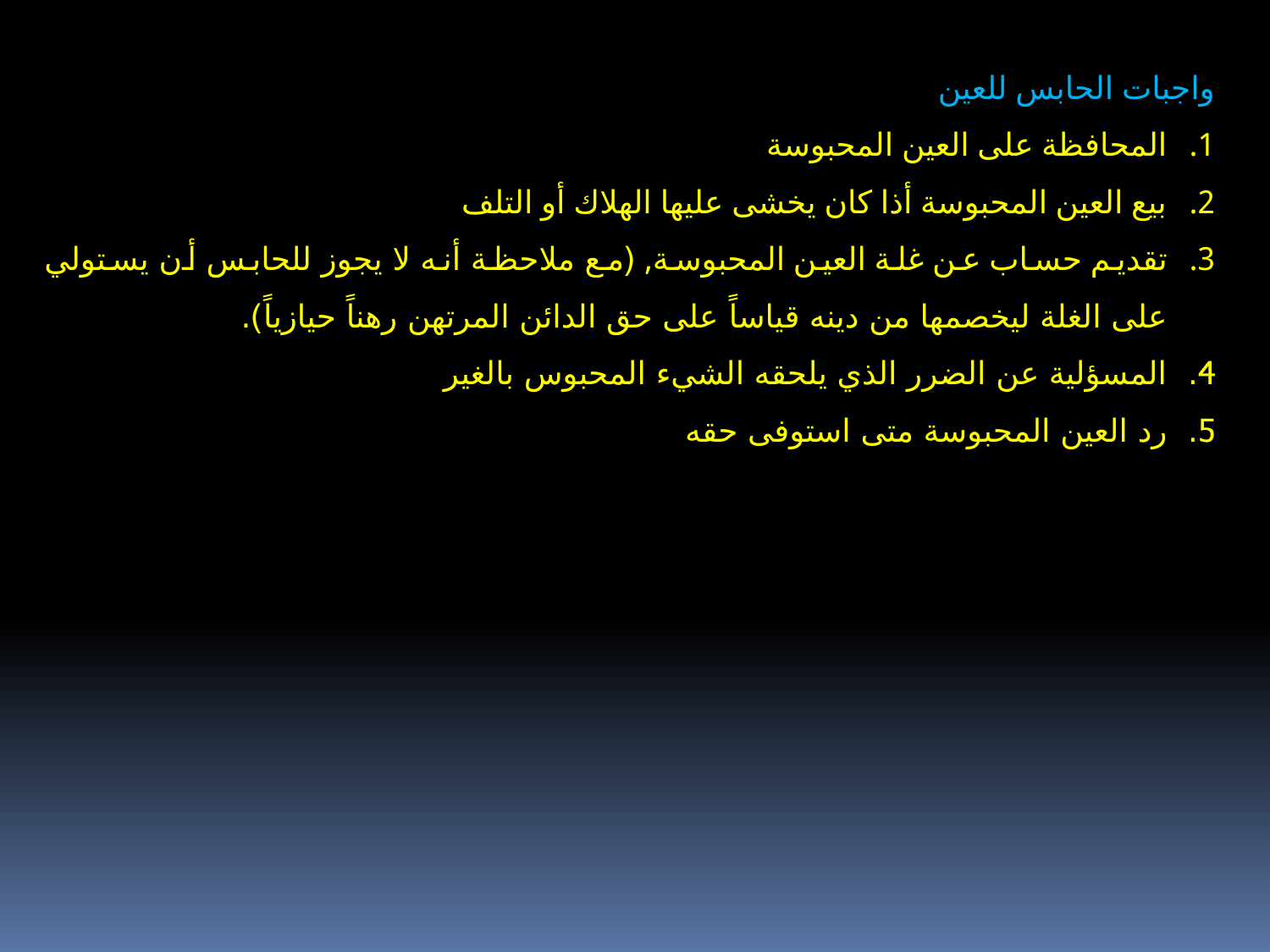

واجبات الحابس للعين
المحافظة على العين المحبوسة
بيع العين المحبوسة أذا كان يخشى عليها الهلاك أو التلف
تقديم حساب عن غلة العين المحبوسة, (مع ملاحظة أنه لا يجوز للحابس أن يستولي على الغلة ليخصمها من دينه قياساً على حق الدائن المرتهن رهناً حيازياً).
المسؤلية عن الضرر الذي يلحقه الشيء المحبوس بالغير
رد العين المحبوسة متى استوفى حقه